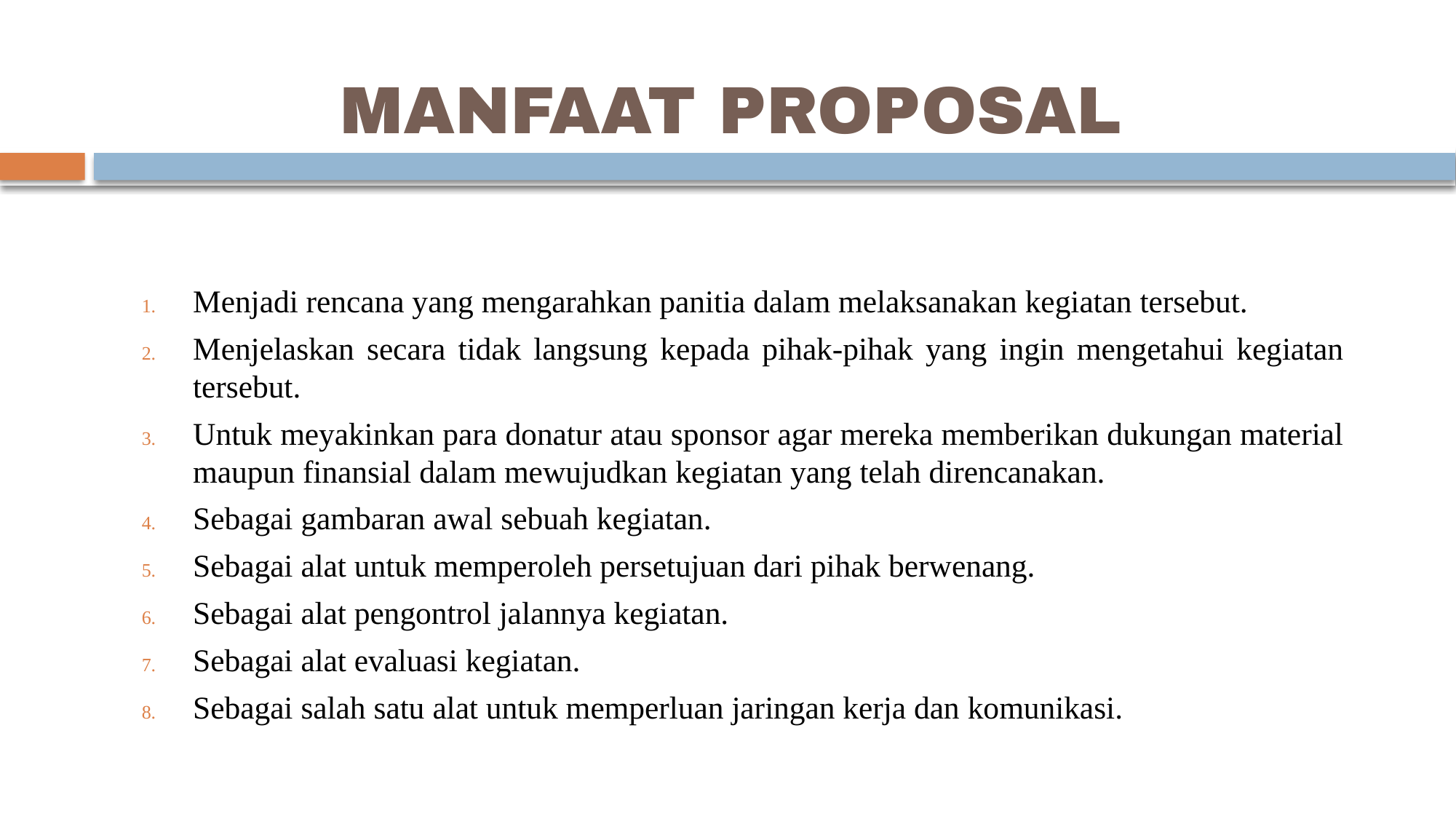

# MANFAAT PROPOSAL

Menjadi rencana yang mengarahkan panitia dalam melaksanakan kegiatan tersebut.
Menjelaskan secara tidak langsung kepada pihak-pihak yang ingin mengetahui kegiatan tersebut.
Untuk meyakinkan para donatur atau sponsor agar mereka memberikan dukungan material maupun finansial dalam mewujudkan kegiatan yang telah direncanakan.
Sebagai gambaran awal sebuah kegiatan.
Sebagai alat untuk memperoleh persetujuan dari pihak berwenang.
Sebagai alat pengontrol jalannya kegiatan.
Sebagai alat evaluasi kegiatan.
Sebagai salah satu alat untuk memperluan jaringan kerja dan komunikasi.